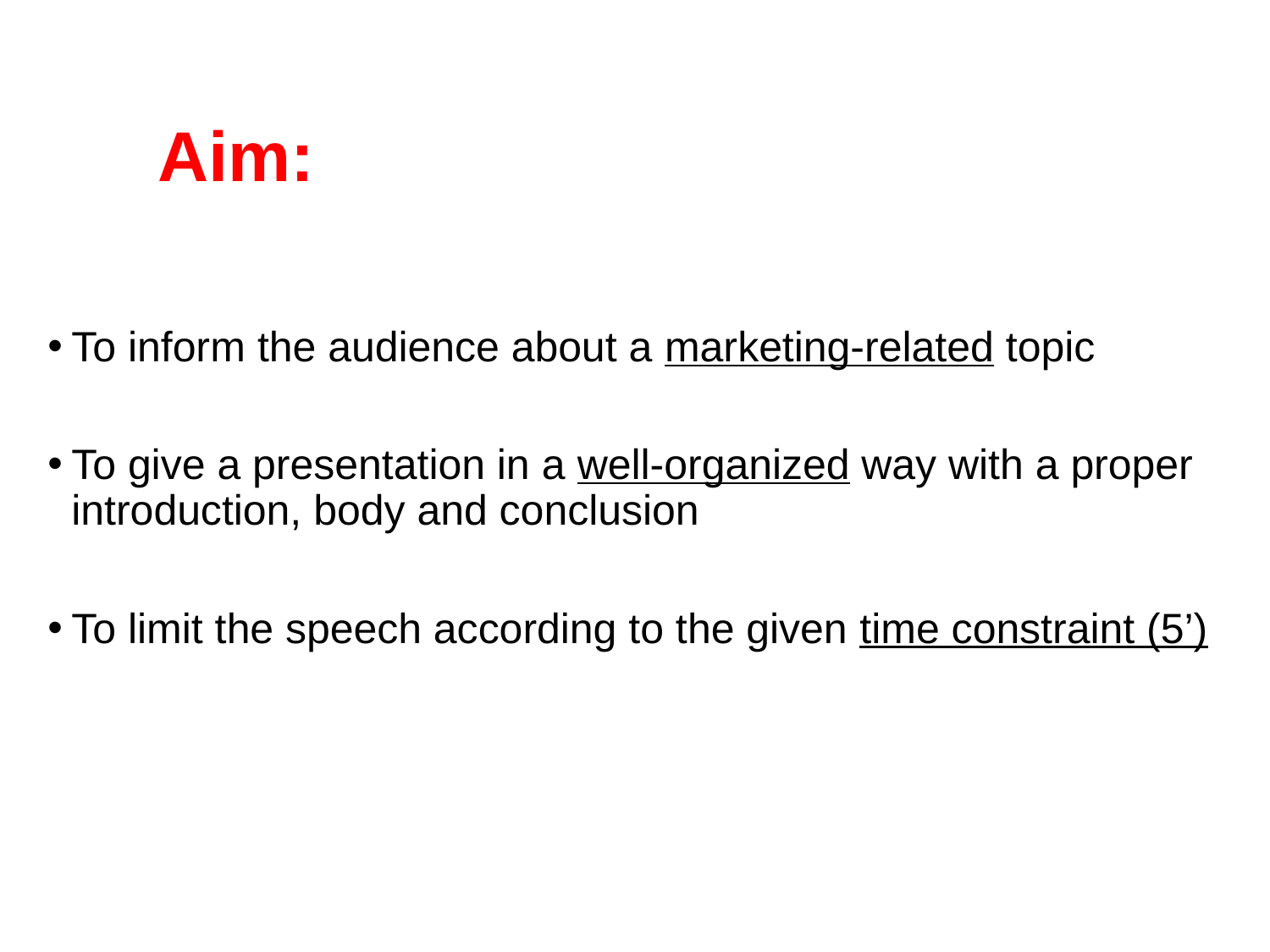

# Aim:

To inform the audience about a marketing-related topic

To give a presentation in a well-organized way with a proper introduction, body and conclusion

To limit the speech according to the given time constraint (5’)